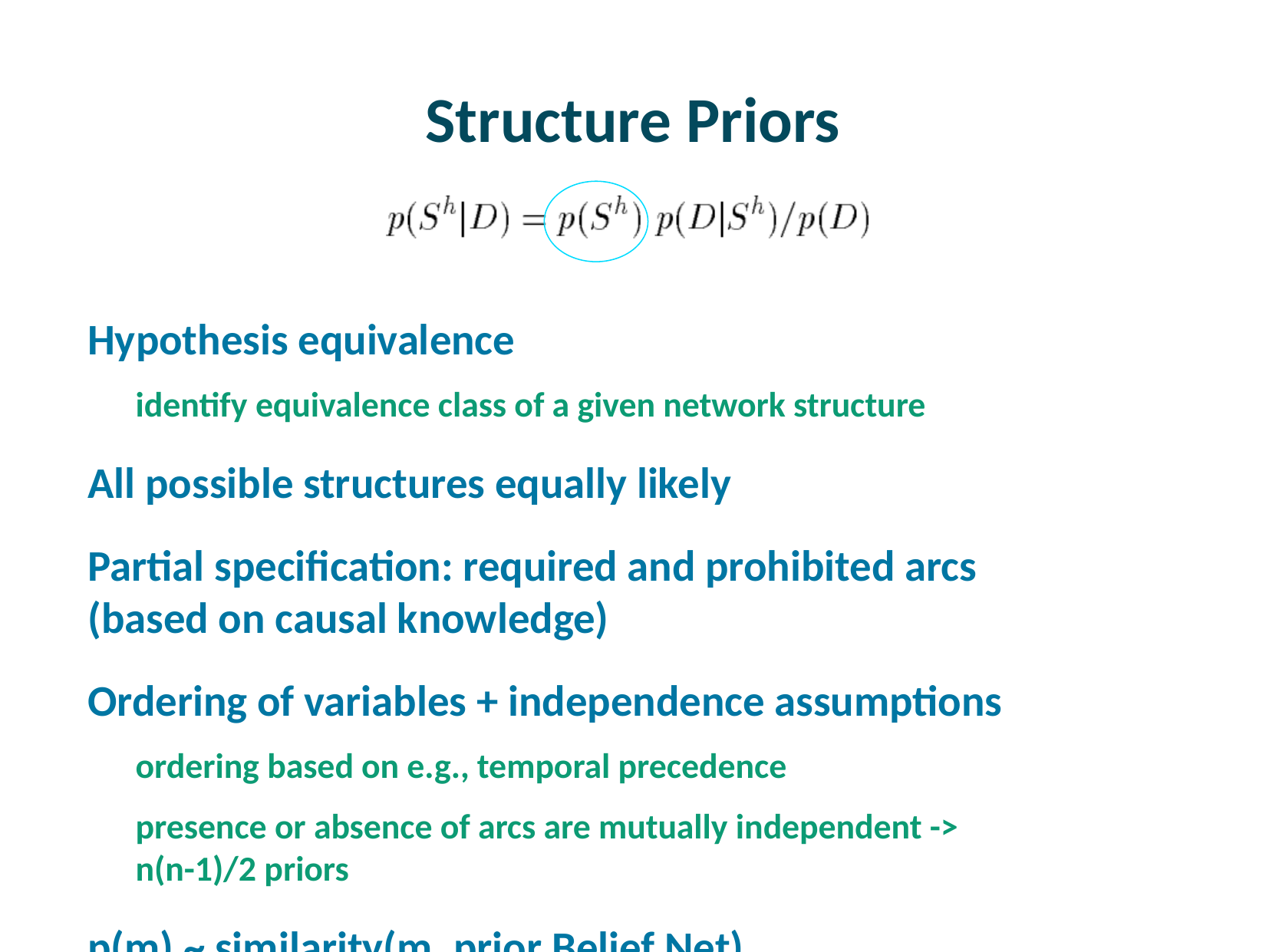

# Structure Priors

Hypothesis equivalence
identify equivalence class of a given network structure
All possible structures equally likely
Partial specification: required and prohibited arcs
(based on causal knowledge)
Ordering of variables + independence assumptions
ordering based on e.g., temporal precedence
presence or absence of arcs are mutually independent ->
n(n-1)/2 priors
p(m) ~ similarity(m, prior Belief Net)